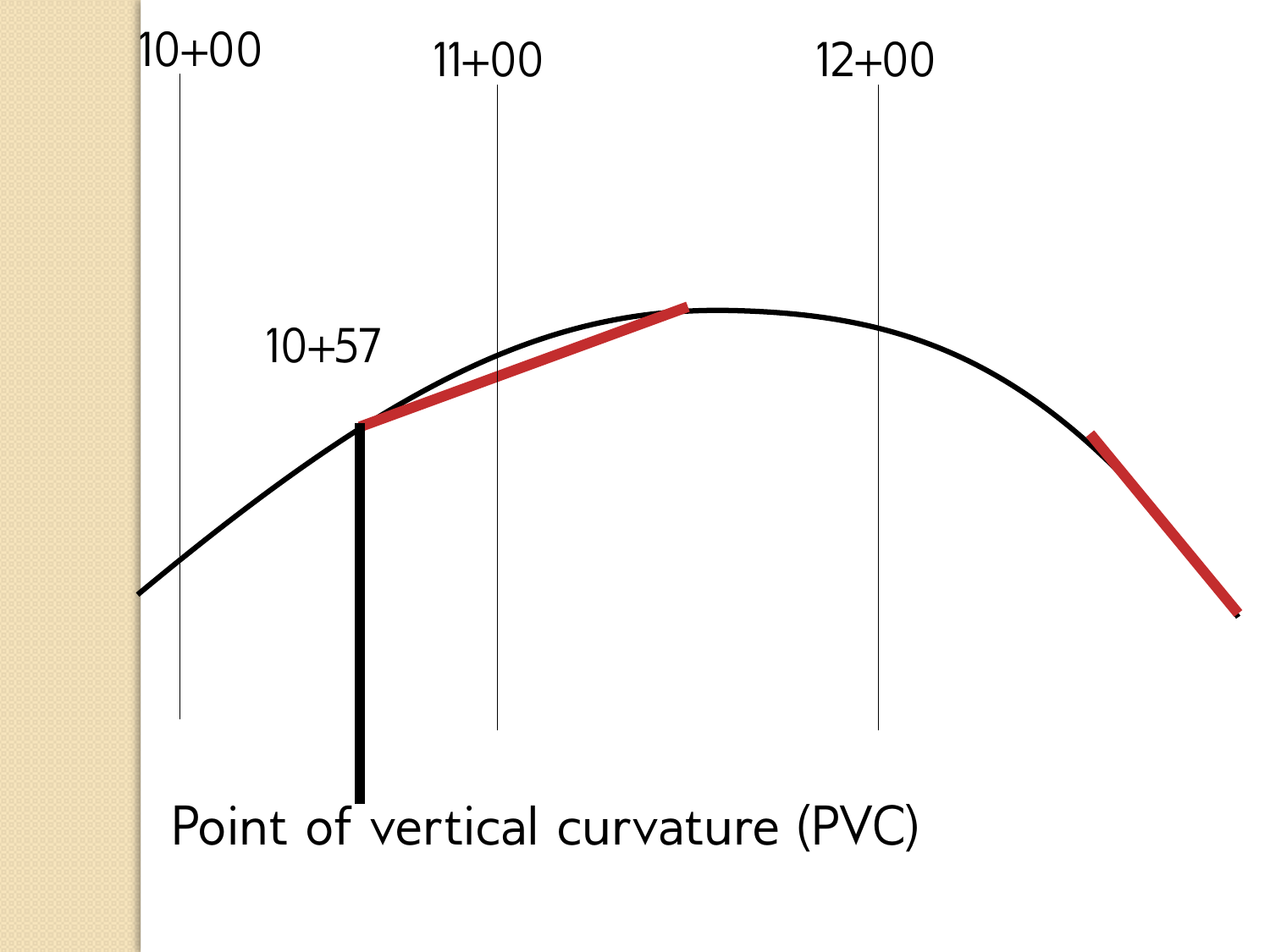

10+00
11+00
12+00

10+57
Point of vertical curvature (PVC)